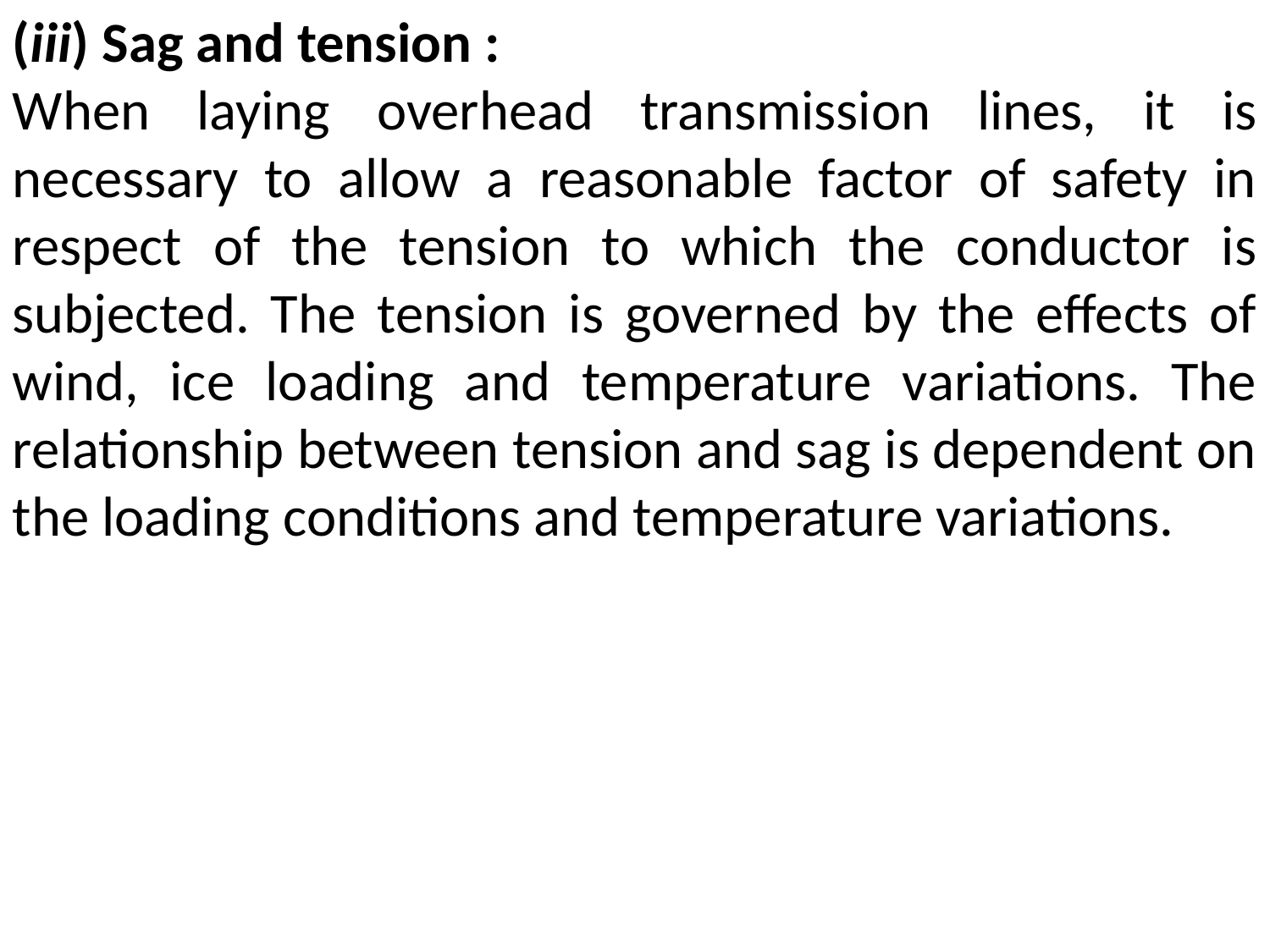

(iii) Sag and tension :
When laying overhead transmission lines, it is necessary to allow a reasonable factor of safety in respect of the tension to which the conductor is subjected. The tension is governed by the effects of wind, ice loading and temperature variations. The relationship between tension and sag is dependent on the loading conditions and temperature variations.